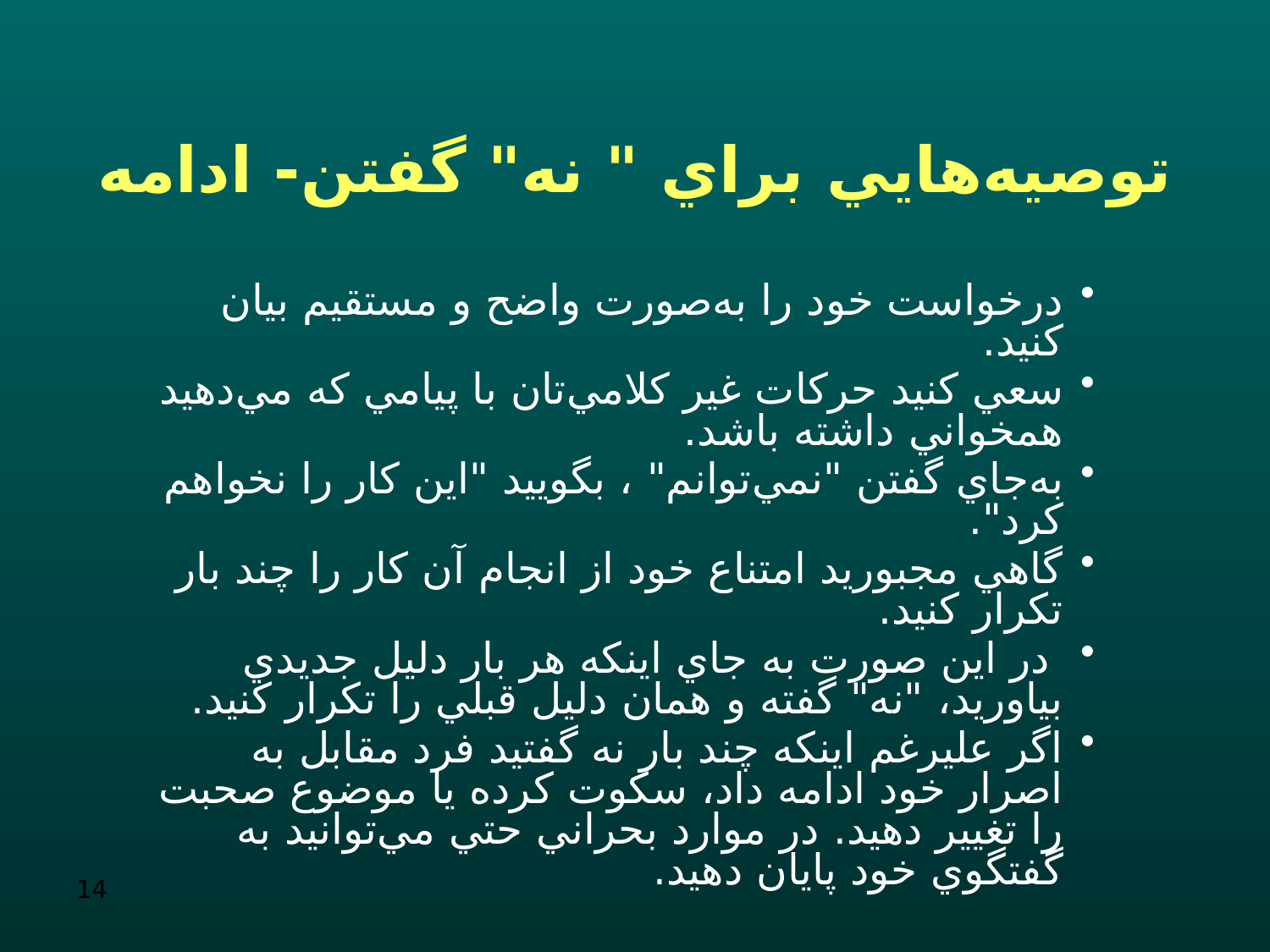

# توصيه‌هايي براي " نه‌" گفتن- ادامه
درخواست خود را به‌صورت واضح و مستقيم بيان كنيد.
سعي كنيد حركات غير كلامي‌تان با پيامي كه مي‌دهيد همخواني داشته باشد.
به‌جاي گفتن "نمي‌توانم" ، بگوييد "اين ‌كار را نخواهم كرد".
گاهي مجبوريد امتناع خود از انجام آن كار را چند بار تكرار كنيد.
 در اين صورت به جاي اينكه هر بار دليل جديدي بياوريد، "نه" گفته و همان دليل قبلي را تكرار كنيد.
اگر عليرغم اينكه چند بار نه گفتيد فرد مقابل به اصرار خود ادامه داد، سكوت كرده يا موضوع صحبت را تغيير دهيد. در موارد بحراني حتي مي‌توانيد به گفتگوي خود پايان دهيد.
14